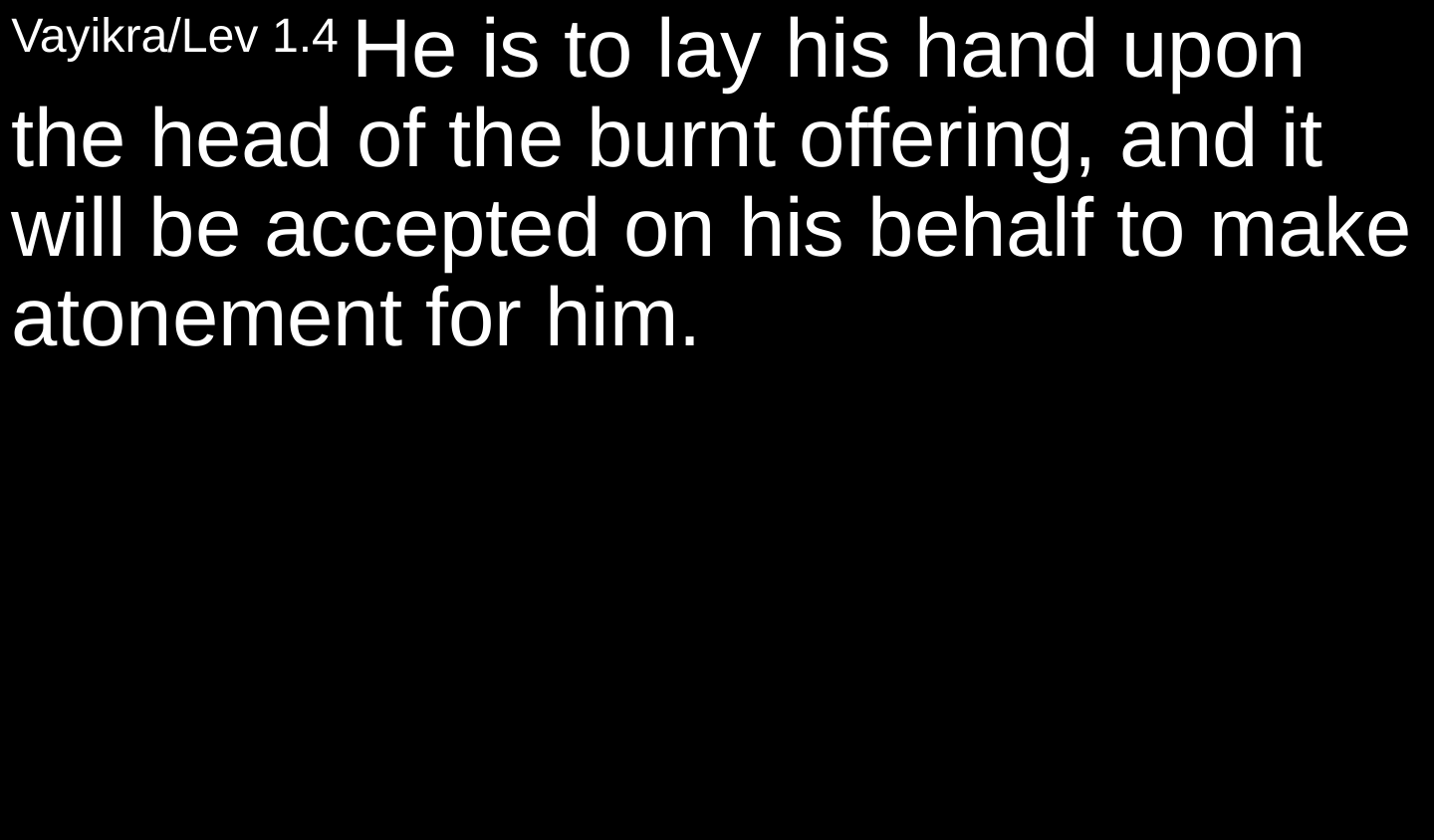

Vayikra/Lev 1.4 He is to lay his hand upon the head of the burnt offering, and it will be accepted on his behalf to make atonement for him.